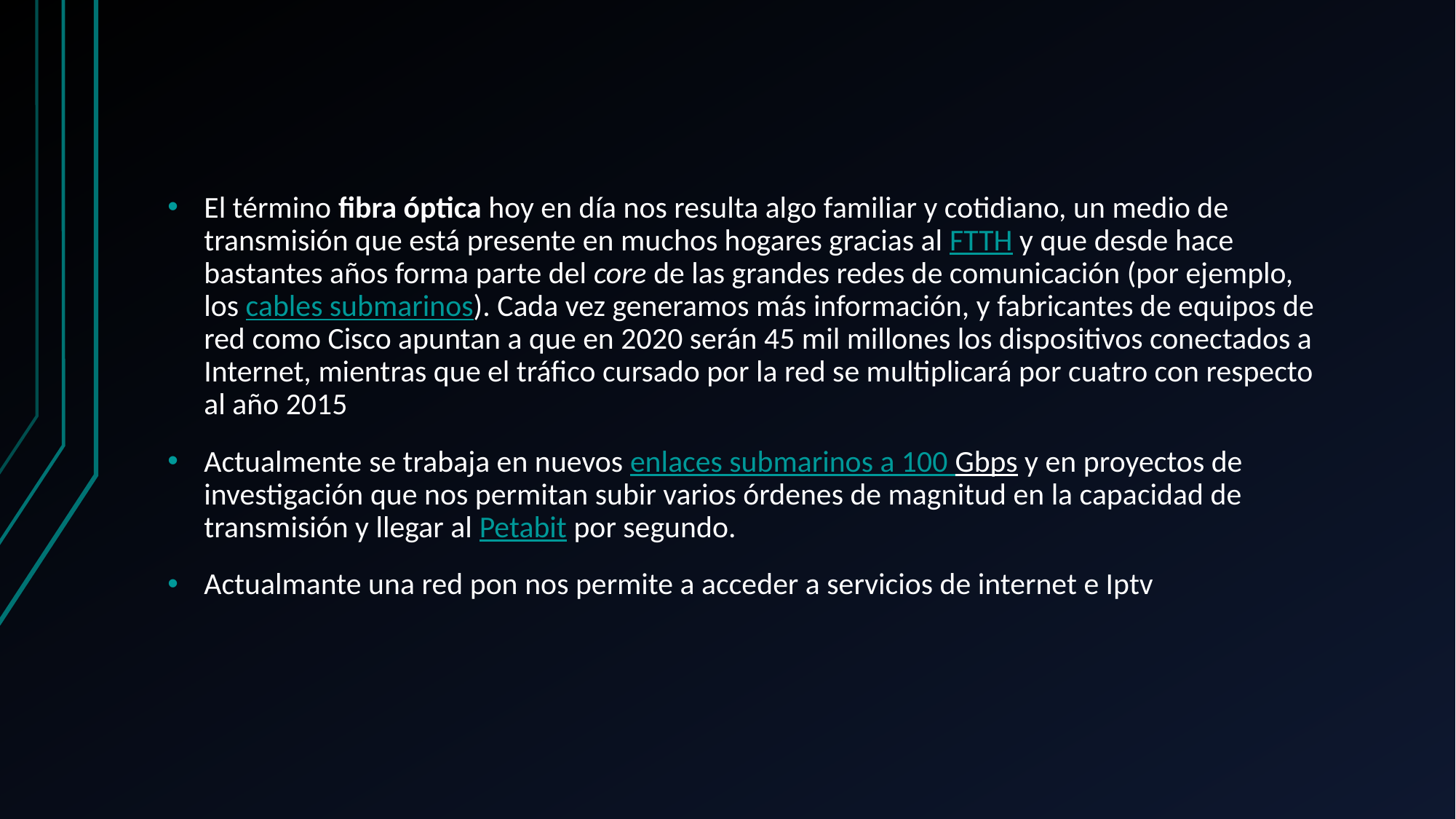

El término fibra óptica hoy en día nos resulta algo familiar y cotidiano, un medio de transmisión que está presente en muchos hogares gracias al FTTH y que desde hace bastantes años forma parte del core de las grandes redes de comunicación (por ejemplo, los cables submarinos). Cada vez generamos más información, y fabricantes de equipos de red como Cisco apuntan a que en 2020 serán 45 mil millones los dispositivos conectados a Internet, mientras que el tráfico cursado por la red se multiplicará por cuatro con respecto al año 2015
Actualmente se trabaja en nuevos enlaces submarinos a 100 Gbps y en proyectos de investigación que nos permitan subir varios órdenes de magnitud en la capacidad de transmisión y llegar al Petabit por segundo.
Actualmante una red pon nos permite a acceder a servicios de internet e Iptv